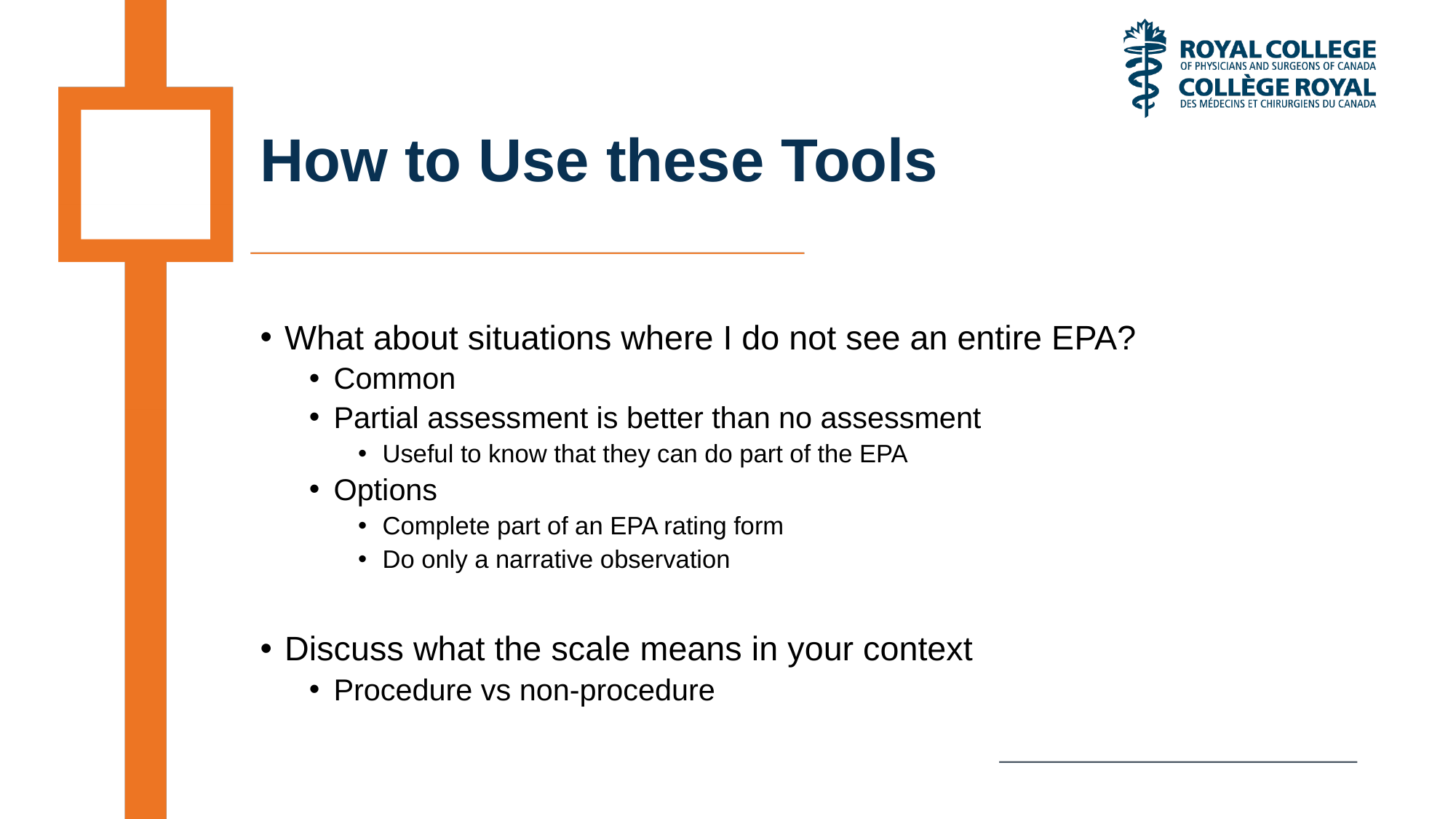

# How to Use these Tools

What about situations where I do not see an entire EPA?
Common
Partial assessment is better than no assessment
Useful to know that they can do part of the EPA
Options
Complete part of an EPA rating form
Do only a narrative observation

Discuss what the scale means in your context
Procedure vs non-procedure